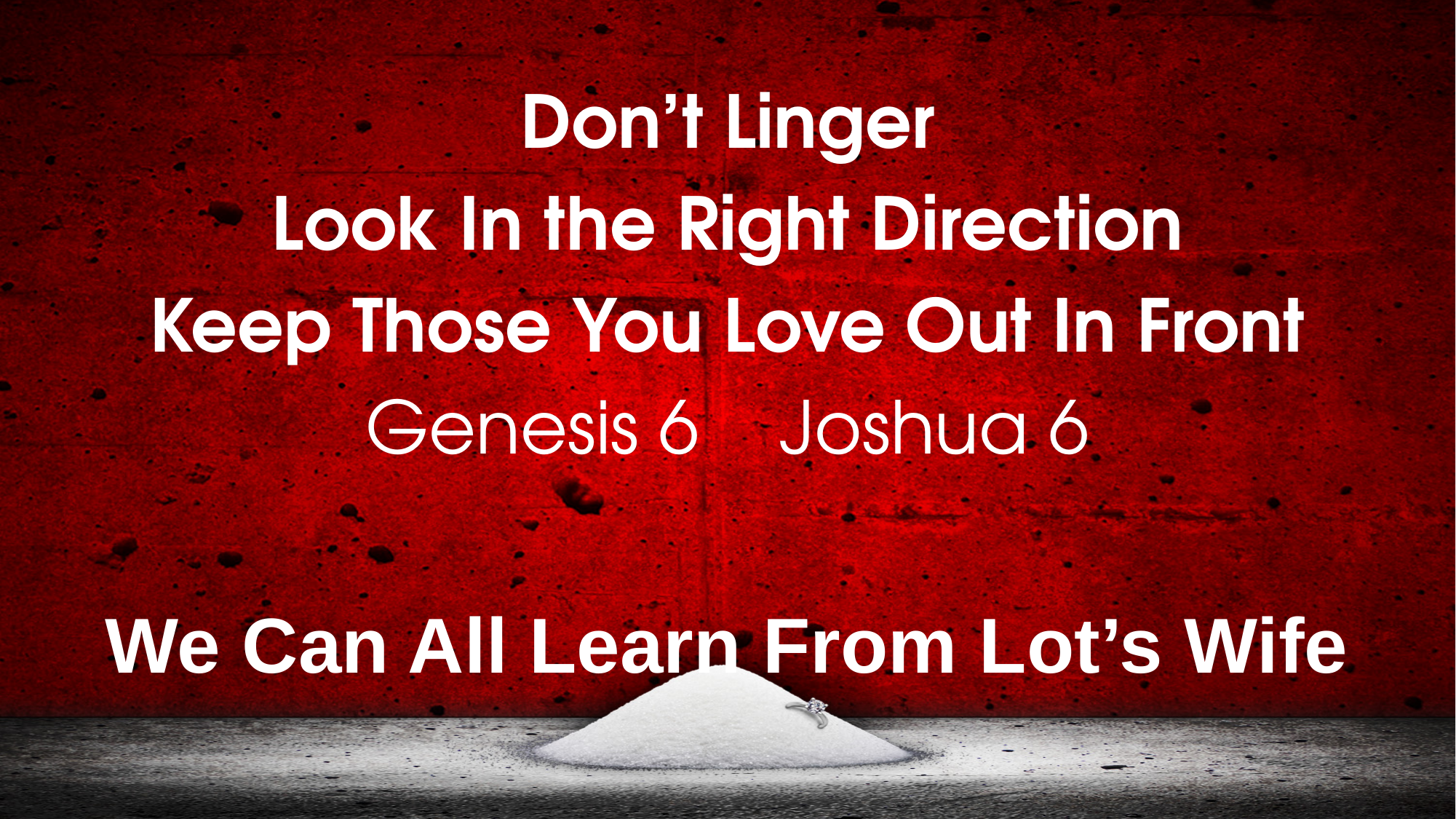

Don’t Linger
Look In the Right Direction
Keep Those You Love Out In Front
Genesis 6    Joshua 6
# We Can All Learn From Lot’s Wife